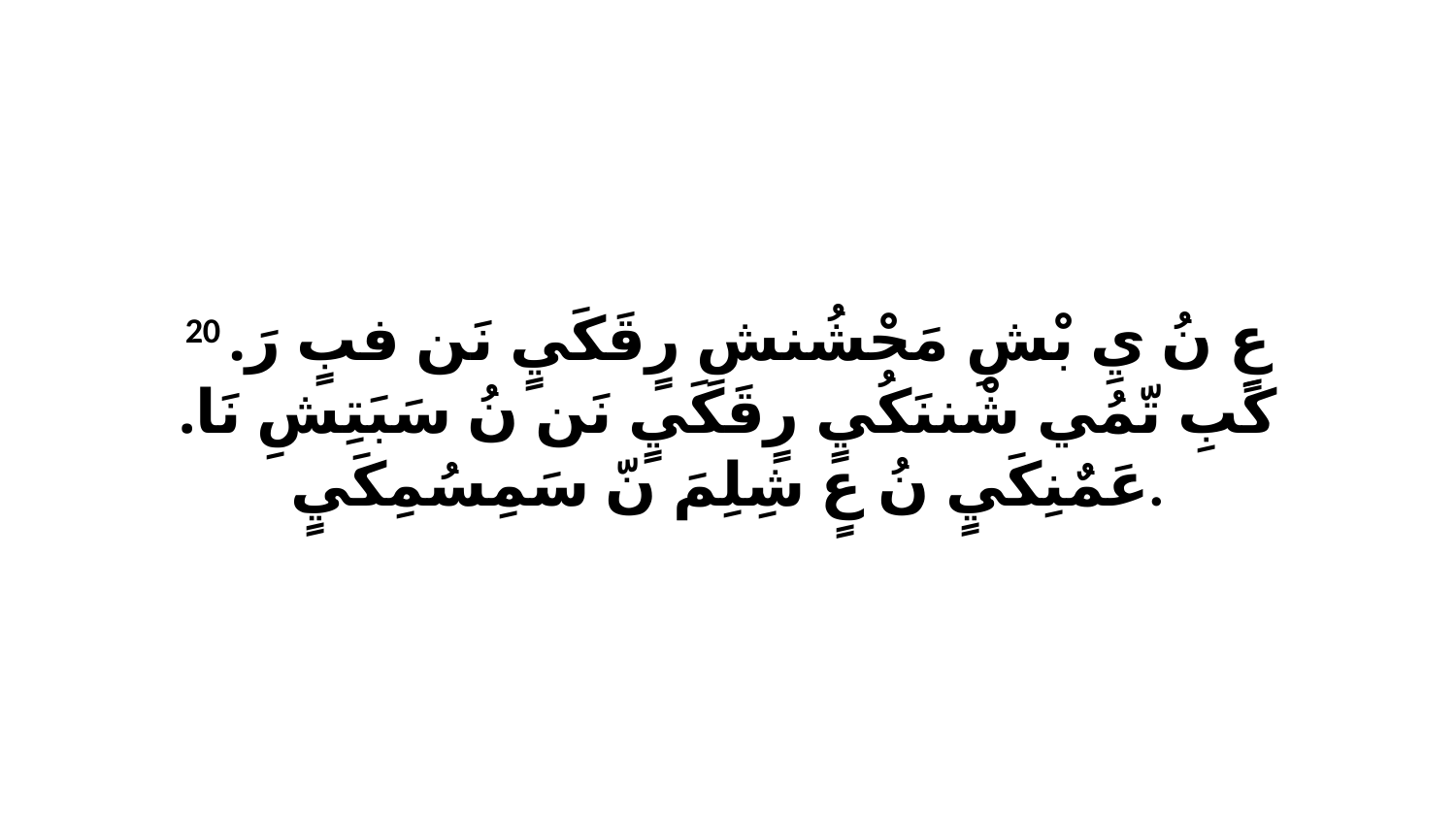

20 عٍ نُ يِ بْشِ مَحْشُنشِ رٍقَكَيٍ نَن فبٍ رَ. كَبِ تّمُي شْننَكُيٍ رٍقَكَيٍ نَن نُ سَبَتِشِ نَا. عَمٌنِكَيٍ نُ عٍ شِلِمَ نّ سَمِسُمِكَيٍ.